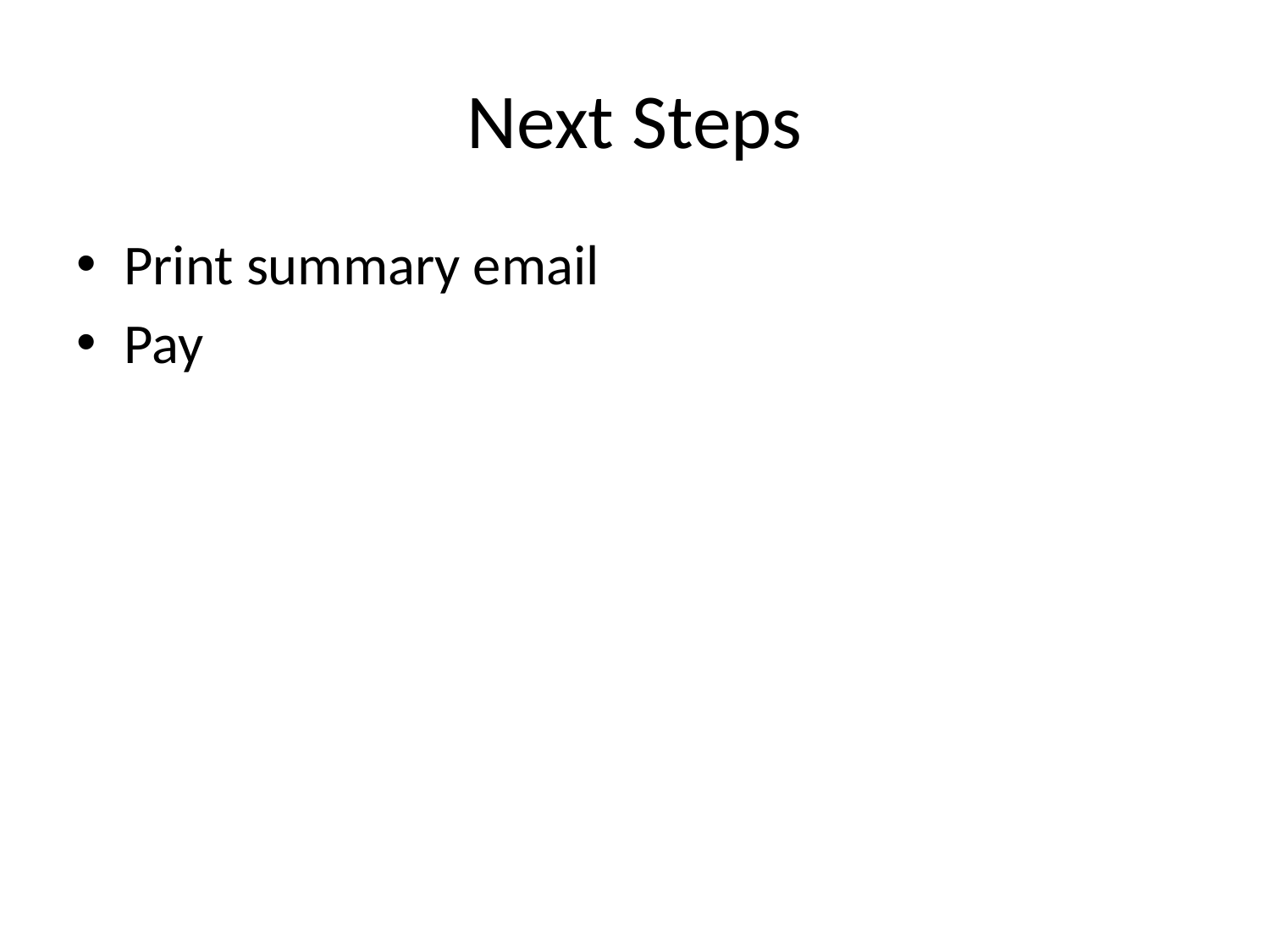

# Next Steps
Print summary email
Pay